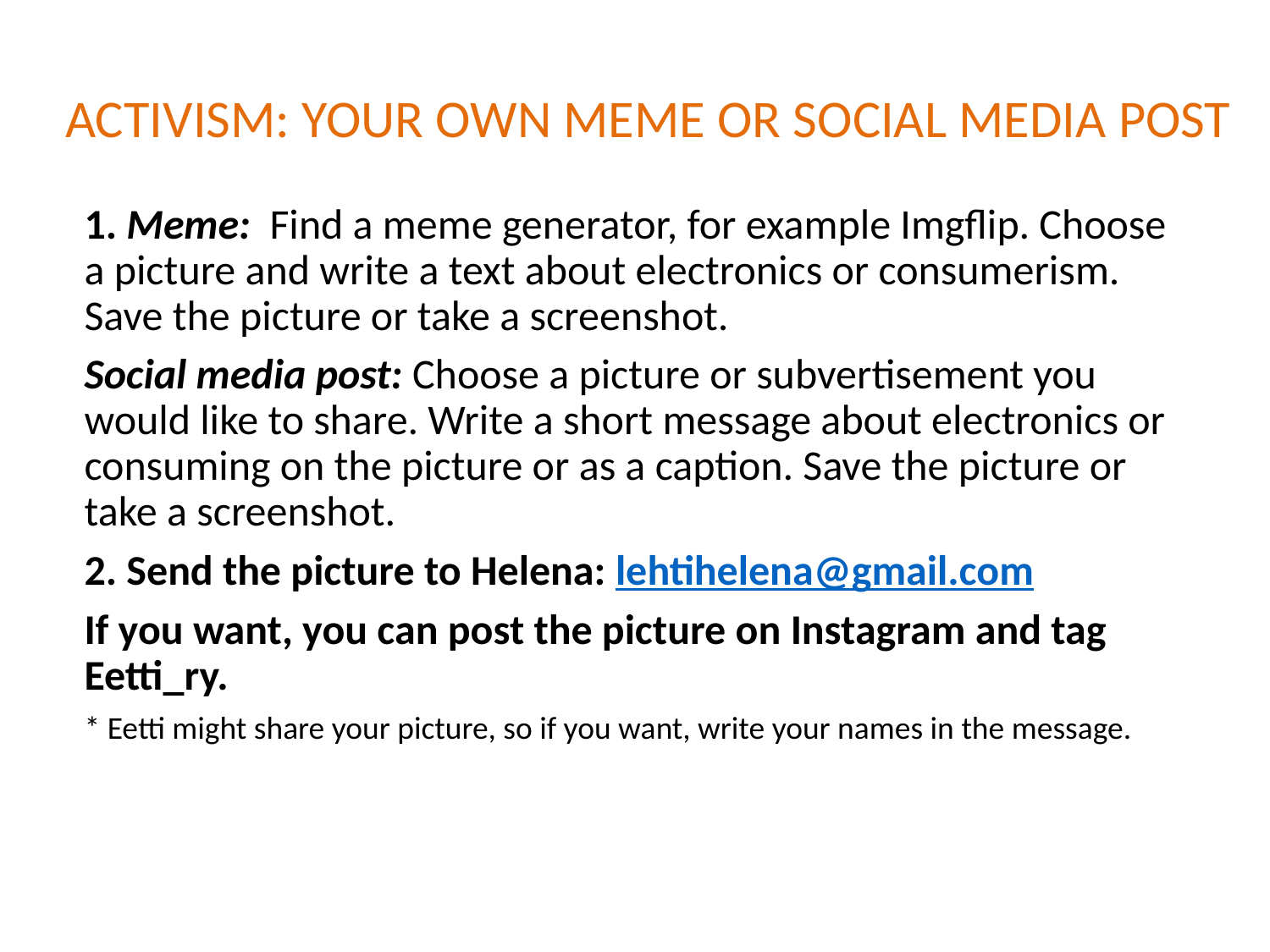

# ACTIVISM: YOUR OWN MEME OR SOCIAL MEDIA POST
1. Meme:  Find a meme generator, for example Imgflip. Choose a picture and write a text about electronics or consumerism. Save the picture or take a screenshot.
Social media post: Choose a picture or subvertisement you would like to share. Write a short message about electronics or consuming on the picture or as a caption. Save the picture or take a screenshot.
2. Send the picture to Helena: lehtihelena@gmail.com
If you want, you can post the picture on Instagram and tag Eetti_ry.
* Eetti might share your picture, so if you want, write your names in the message.